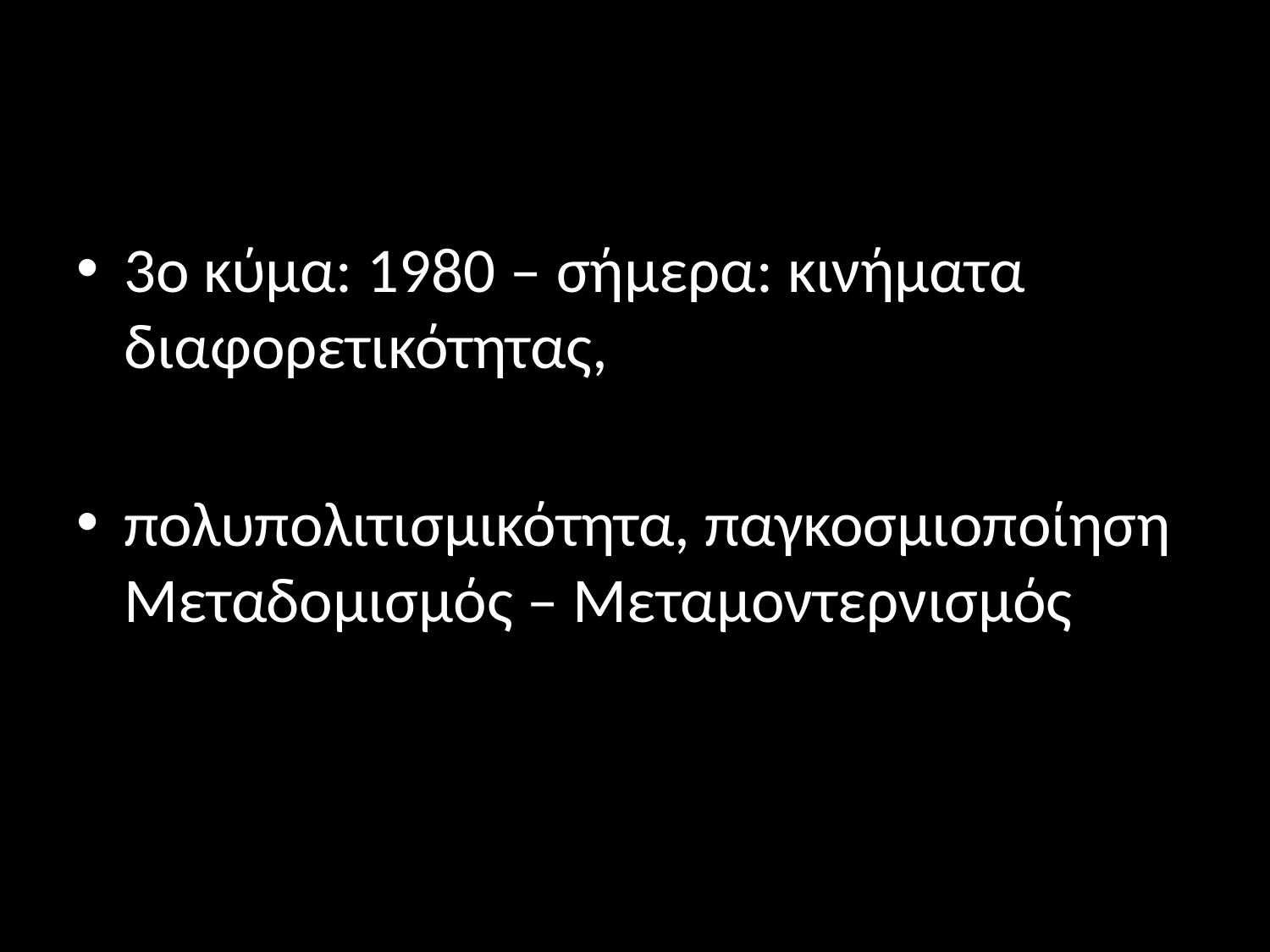

#
3ο κύμα: 1980 – σήμερα: κινήματα διαφορετικότητας,

πολυπολιτισμικότητα, παγκοσμιοποίηση Μεταδομισμός – Μεταμοντερνισμός